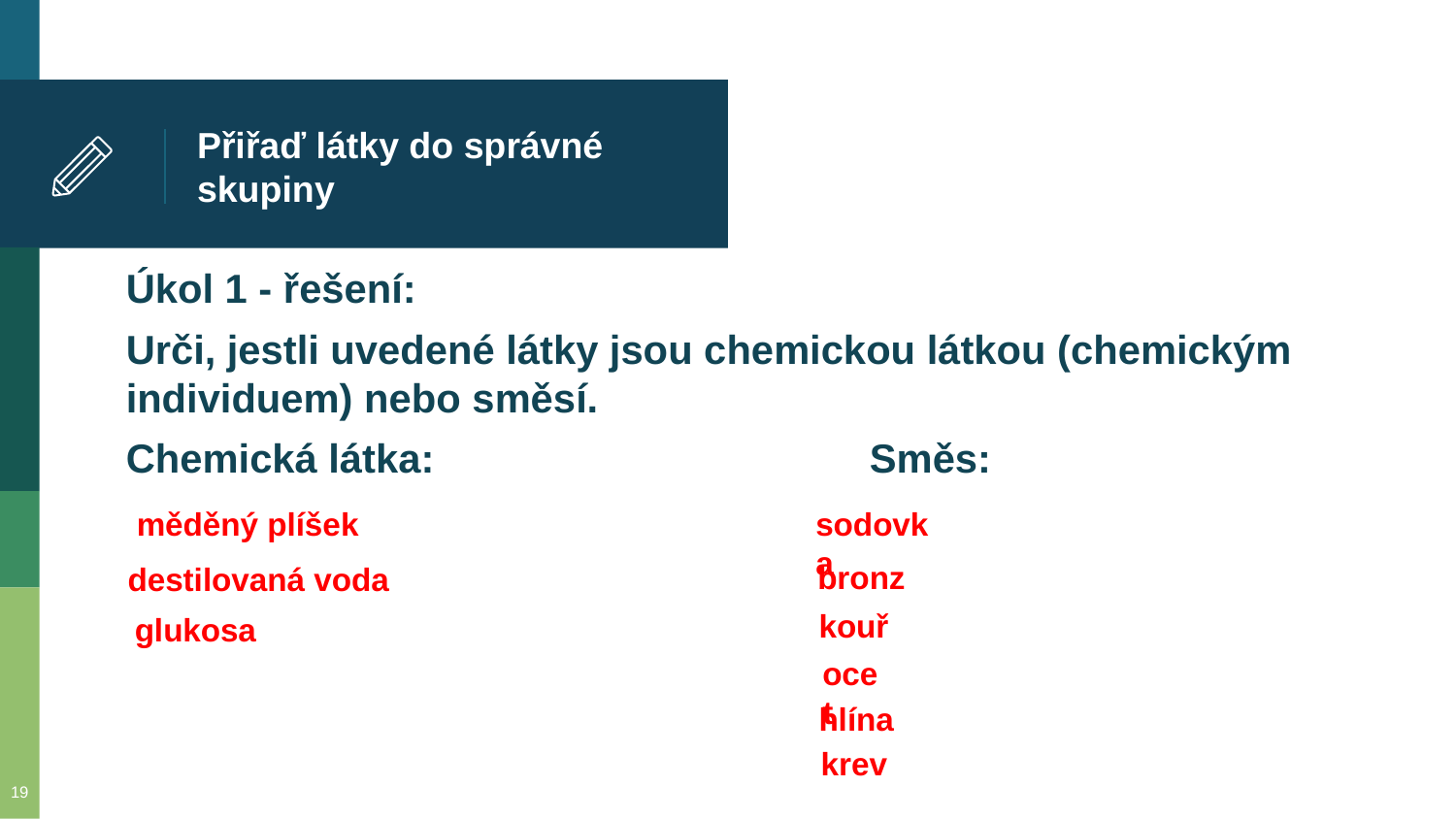

# Přiřaď látky do správné skupiny

Úkol 1 - řešení:
Urči, jestli uvedené látky jsou chemickou látkou (chemickým individuem) nebo směsí.
Chemická látka:                                       Směs:
měděný plíšek
sodovka
bronz
destilovaná voda
kouř
glukosa
ocet
hlína
krev
19